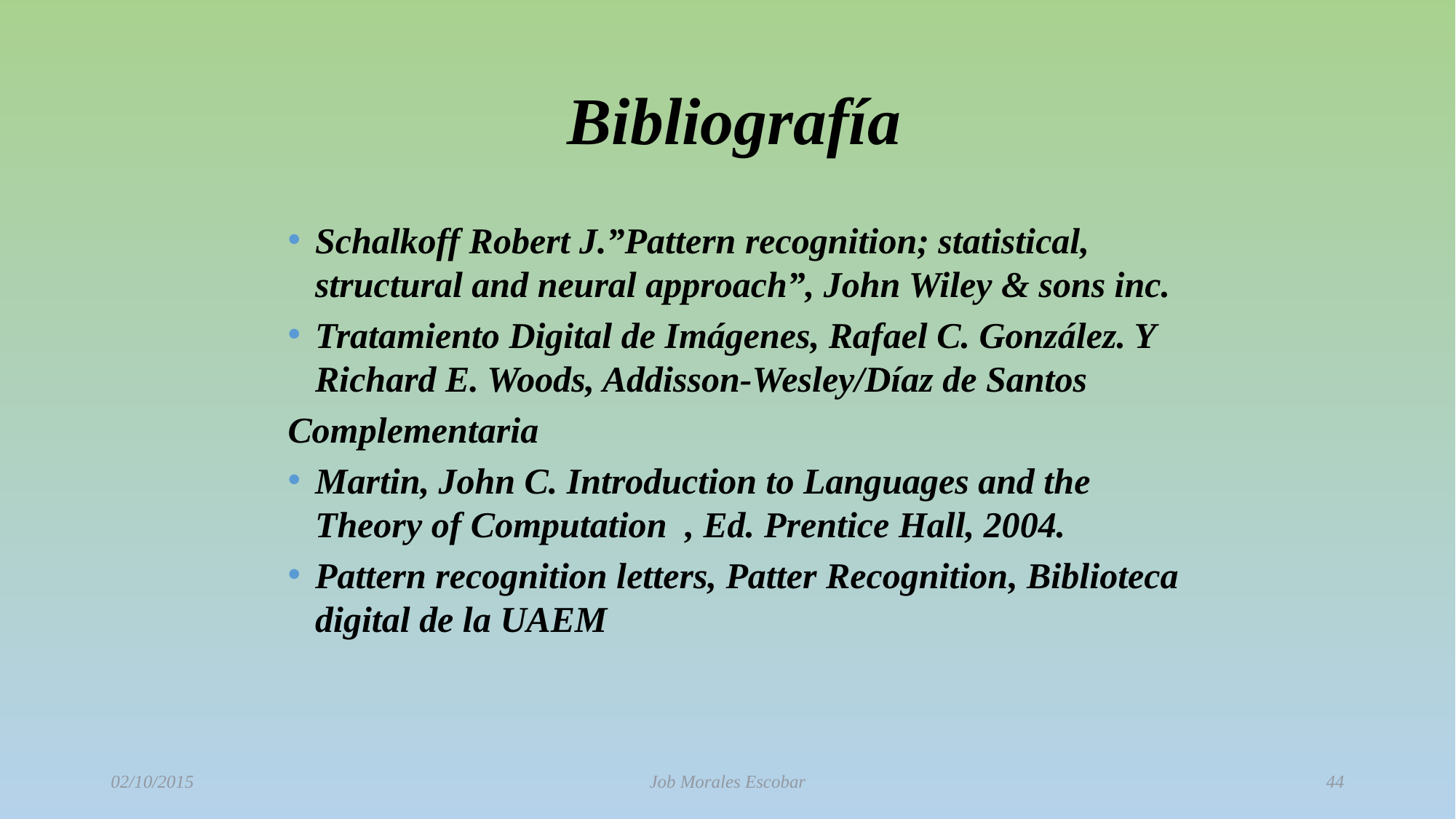

# Bibliografía
Schalkoff Robert J.”Pattern recognition; statistical, structural and neural approach”, John Wiley & sons inc.
Tratamiento Digital de Imágenes, Rafael C. González. Y Richard E. Woods, Addisson-Wesley/Díaz de Santos
Complementaria
Martin, John C. Introduction to Languages and the Theory of Computation  , Ed. Prentice Hall, 2004.
Pattern recognition letters, Patter Recognition, Biblioteca digital de la UAEM
02/10/2015
Job Morales Escobar
44